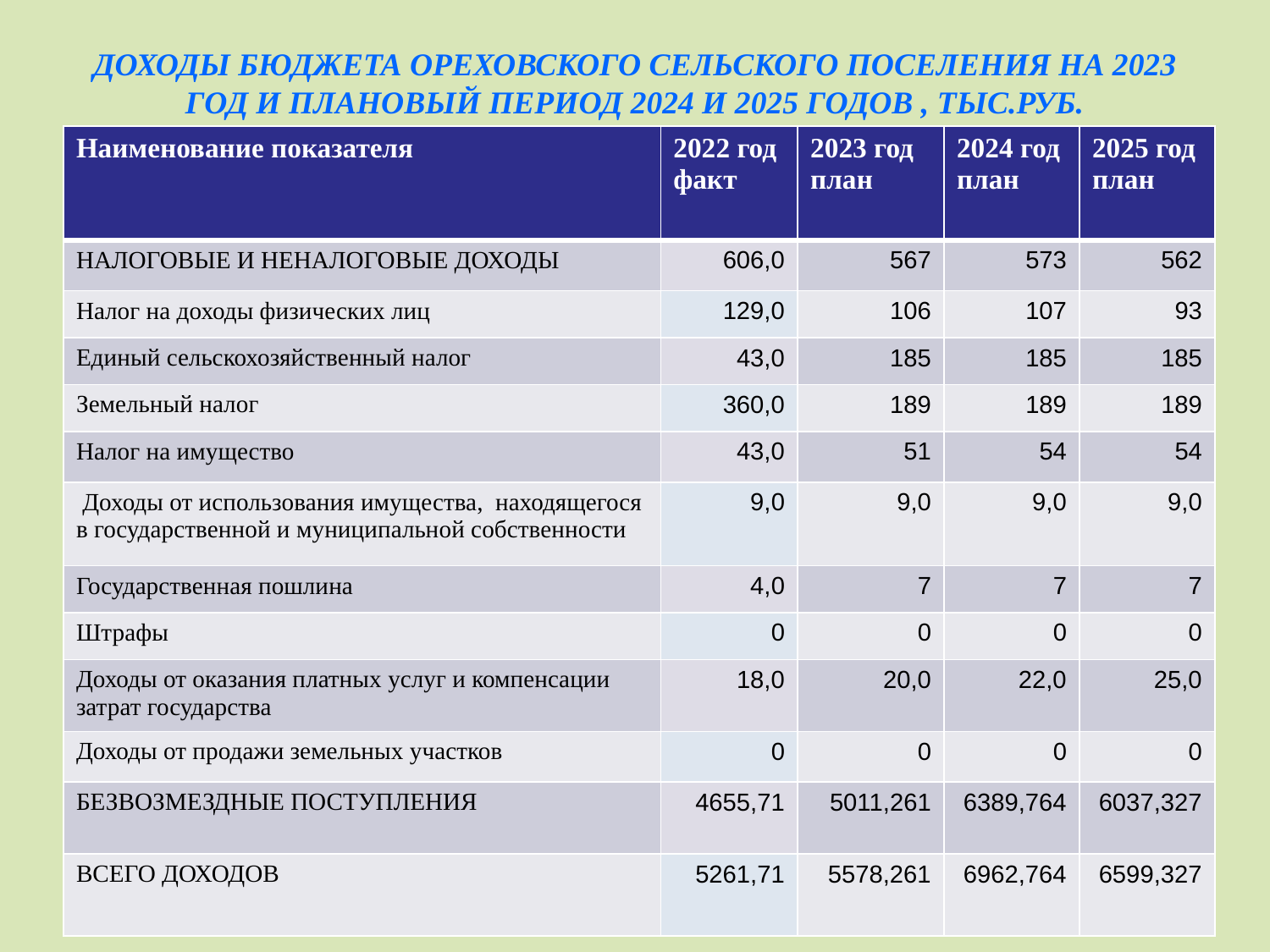

# ДОХОДЫ БЮДЖЕТА ОРЕХОВСКОГО СЕЛЬСКОГО ПОСЕЛЕНИЯ НА 2023 ГОД И ПЛАНОВЫЙ ПЕРИОД 2024 И 2025 ГОДОВ , ТЫС.РУБ.
| Наименование показателя | 2022 год факт | 2023 год план | 2024 год план | 2025 год план |
| --- | --- | --- | --- | --- |
| НАЛОГОВЫЕ И НЕНАЛОГОВЫЕ ДОХОДЫ | 606,0 | 567 | 573 | 562 |
| Налог на доходы физических лиц | 129,0 | 106 | 107 | 93 |
| Единый сельскохозяйственный налог | 43,0 | 185 | 185 | 185 |
| Земельный налог | 360,0 | 189 | 189 | 189 |
| Налог на имущество | 43,0 | 51 | 54 | 54 |
| Доходы от использования имущества, находящегося в государственной и муниципальной собственности | 9,0 | 9,0 | 9,0 | 9,0 |
| Государственная пошлина | 4,0 | 7 | 7 | 7 |
| Штрафы | 0 | 0 | 0 | 0 |
| Доходы от оказания платных услуг и компенсации затрат государства | 18,0 | 20,0 | 22,0 | 25,0 |
| Доходы от продажи земельных участков | 0 | 0 | 0 | 0 |
| БЕЗВОЗМЕЗДНЫЕ ПОСТУПЛЕНИЯ | 4655,71 | 5011,261 | 6389,764 | 6037,327 |
| ВСЕГО ДОХОДОВ | 5261,71 | 5578,261 | 6962,764 | 6599,327 |
10